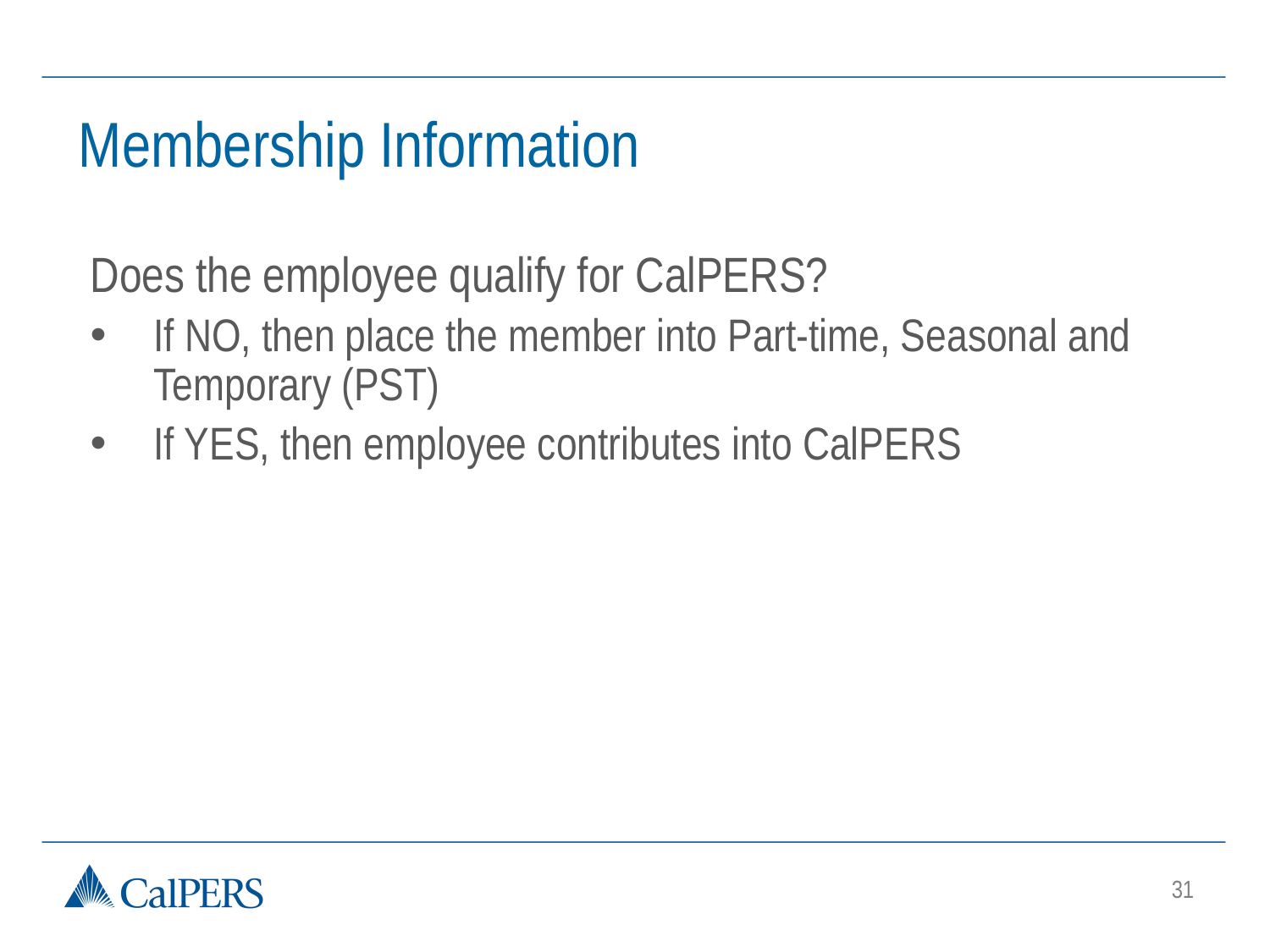

Membership Information
Does the employee qualify for CalPERS?
If NO, then place the member into Part-time, Seasonal and Temporary (PST)
If YES, then employee contributes into CalPERS